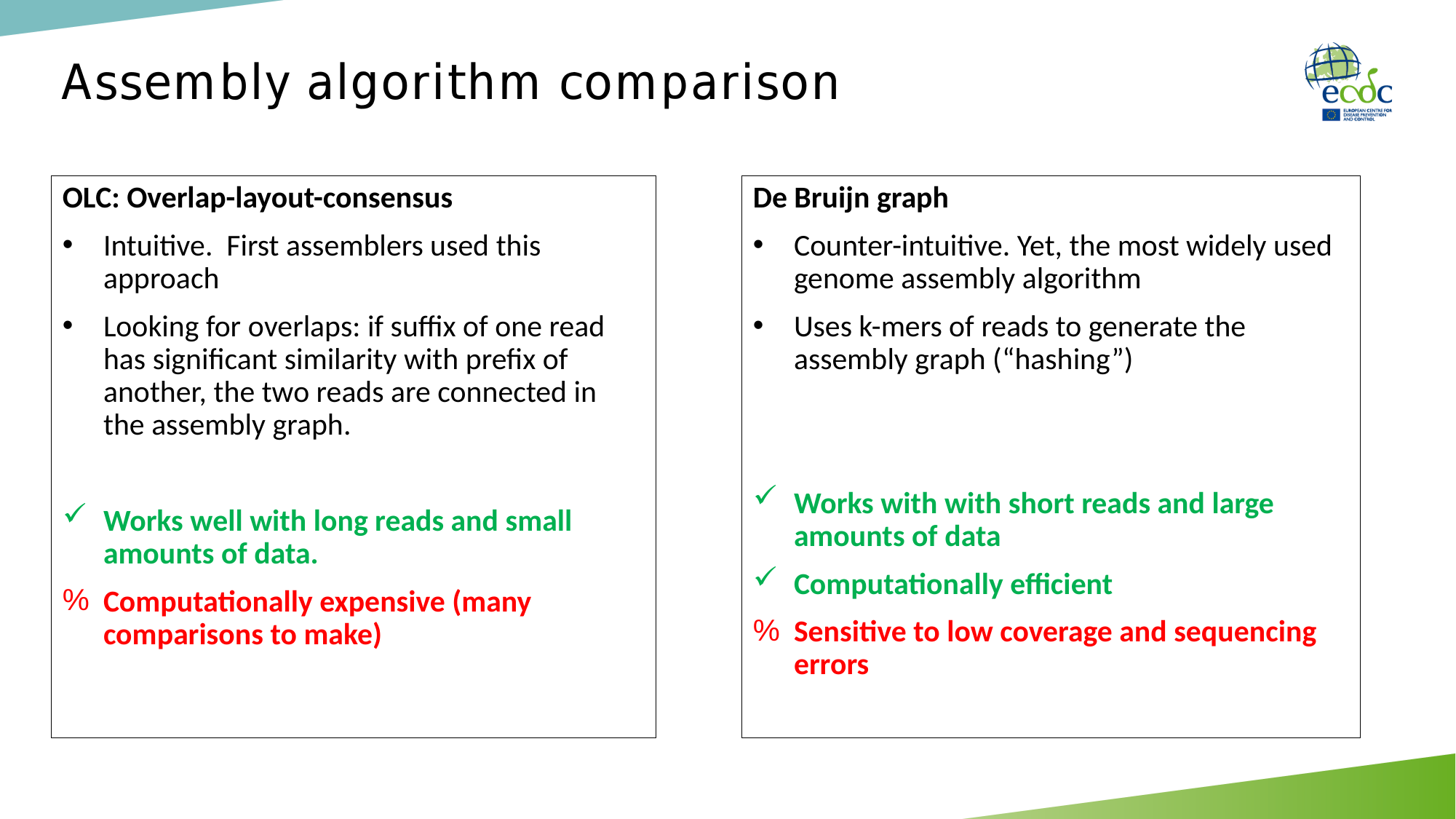

# Assembly algorithm comparison
De Bruijn graph
Counter-intuitive. Yet, the most widely used genome assembly algorithm
Uses k-mers of reads to generate the assembly graph (“hashing”)

Works with with short reads and large amounts of data
Computationally efficient
Sensitive to low coverage and sequencing errors

OLC: Overlap-layout-consensus
Intuitive.  First assemblers used this approach
Looking for overlaps: if suffix of one read has significant similarity with prefix of another, the two reads are connected in the assembly graph.

Works well with long reads and small amounts of data.
Computationally expensive (many comparisons to make)